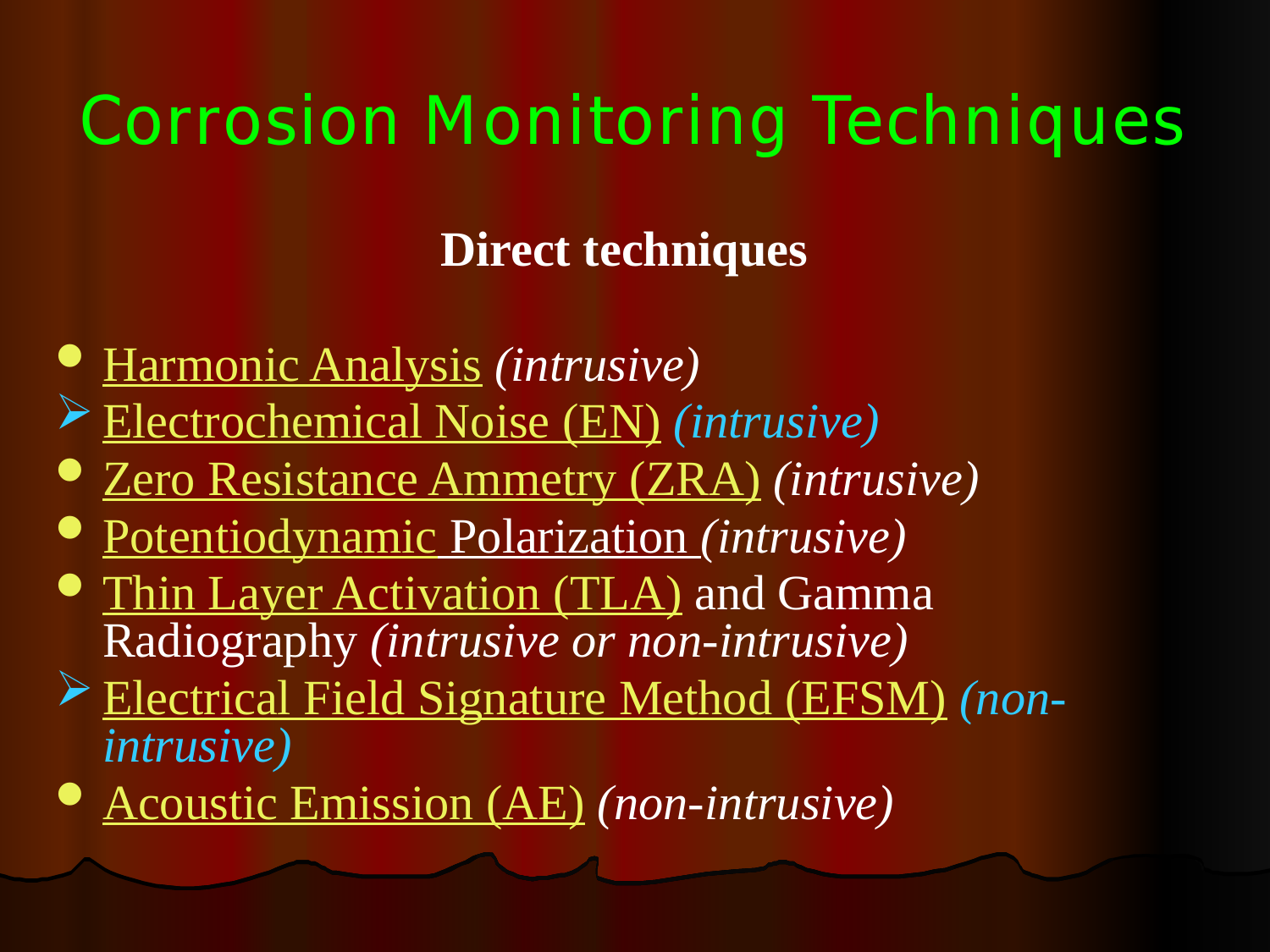

# Corrosion Monitoring Techniques
Direct techniques

Harmonic Analysis (intrusive)
Electrochemical Noise (EN) (intrusive)
Zero Resistance Ammetry (ZRA) (intrusive)
Potentiodynamic Polarization (intrusive)
Thin Layer Activation (TLA) and Gamma Radiography (intrusive or non-intrusive)
Electrical Field Signature Method (EFSM) (non-intrusive)
Acoustic Emission (AE) (non-intrusive)